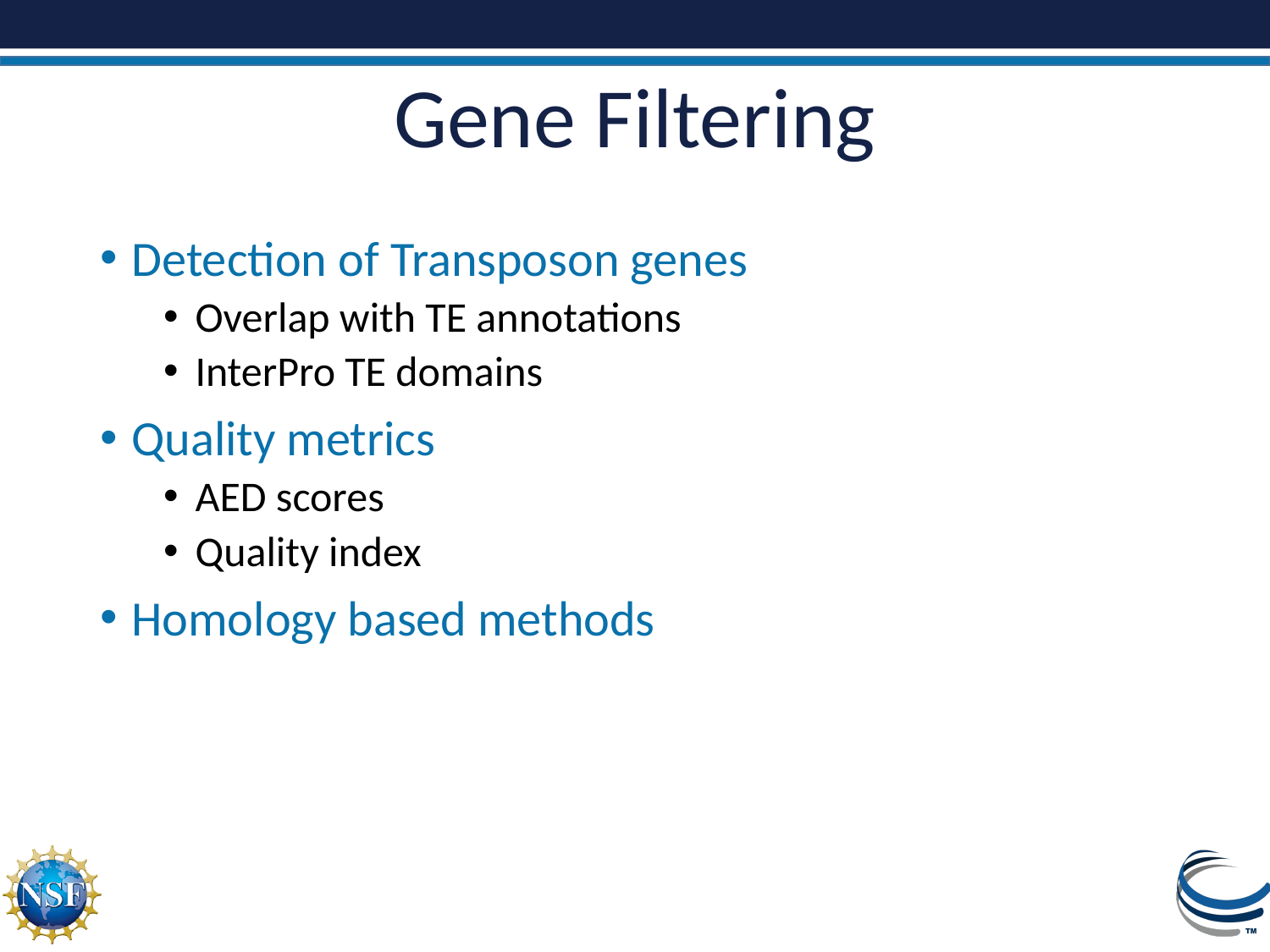

# Gene Filtering
Detection of Transposon genes
Overlap with TE annotations
InterPro TE domains
Quality metrics
AED scores
Quality index
Homology based methods